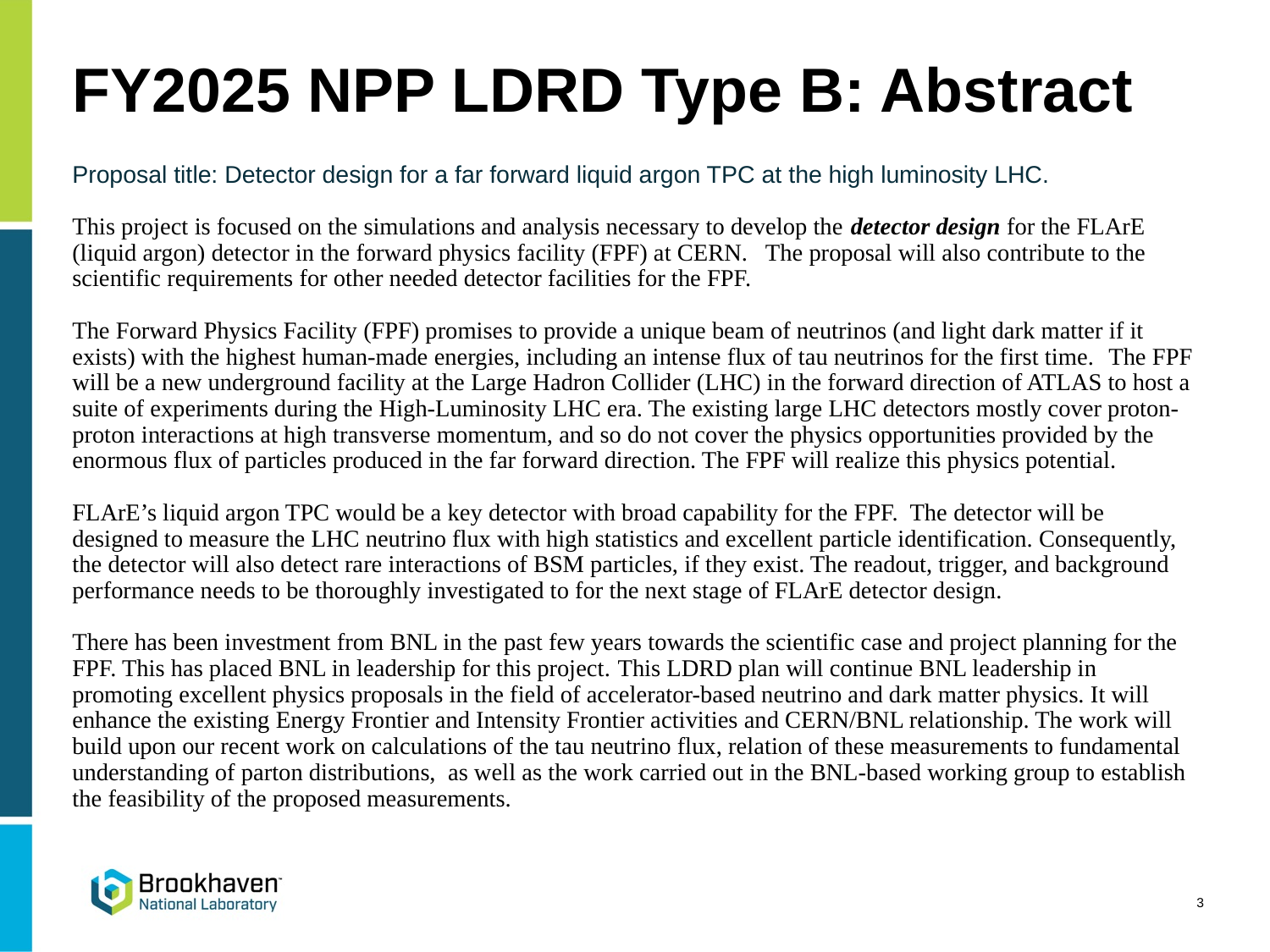

# FY2025 NPP LDRD Type B: Abstract
Proposal title: Detector design for a far forward liquid argon TPC at the high luminosity LHC.

This project is focused on the simulations and analysis necessary to develop the detector design for the FLArE (liquid argon) detector in the forward physics facility (FPF) at CERN.   The proposal will also contribute to the scientific requirements for other needed detector facilities for the FPF.

The Forward Physics Facility (FPF) promises to provide a unique beam of neutrinos (and light dark matter if it exists) with the highest human-made energies, including an intense flux of tau neutrinos for the first time.  The FPF will be a new underground facility at the Large Hadron Collider (LHC) in the forward direction of ATLAS to host a suite of experiments during the High-Luminosity LHC era. The existing large LHC detectors mostly cover proton-proton interactions at high transverse momentum, and so do not cover the physics opportunities provided by the enormous flux of particles produced in the far forward direction. The FPF will realize this physics potential.

FLArE’s liquid argon TPC would be a key detector with broad capability for the FPF.  The detector will be designed to measure the LHC neutrino flux with high statistics and excellent particle identification. Consequently, the detector will also detect rare interactions of BSM particles, if they exist. The readout, trigger, and background performance needs to be thoroughly investigated to for the next stage of FLArE detector design.

There has been investment from BNL in the past few years towards the scientific case and project planning for the FPF. This has placed BNL in leadership for this project. This LDRD plan will continue BNL leadership in promoting excellent physics proposals in the field of accelerator-based neutrino and dark matter physics. It will enhance the existing Energy Frontier and Intensity Frontier activities and CERN/BNL relationship. The work will build upon our recent work on calculations of the tau neutrino flux, relation of these measurements to fundamental understanding of parton distributions,  as well as the work carried out in the BNL-based working group to establish the feasibility of the proposed measurements.

3